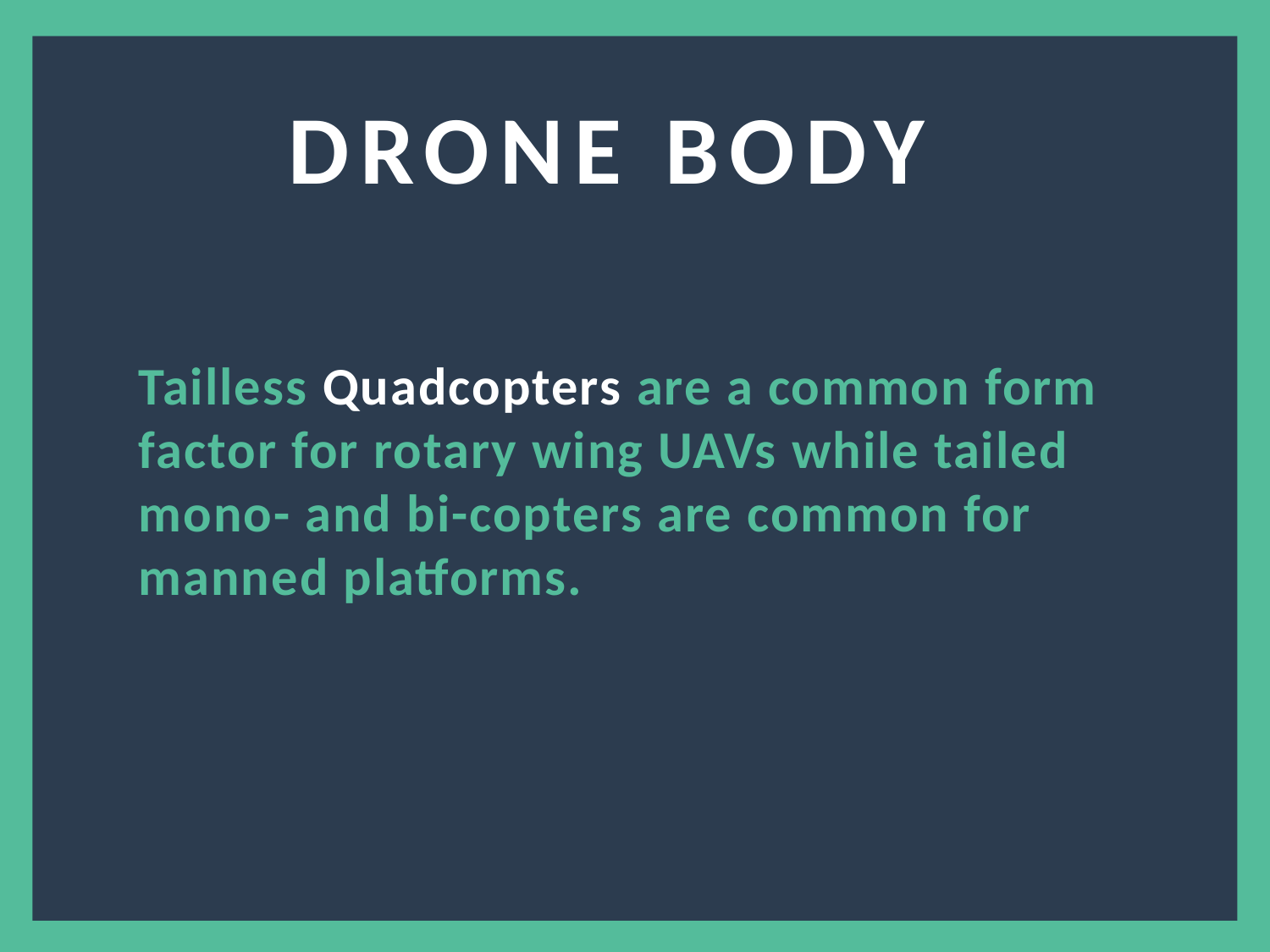

DRONE BODY?

Tailless Quadcopters are a common form factor for rotary wing UAVs while tailed mono- and bi-copters are common for manned platforms.

3